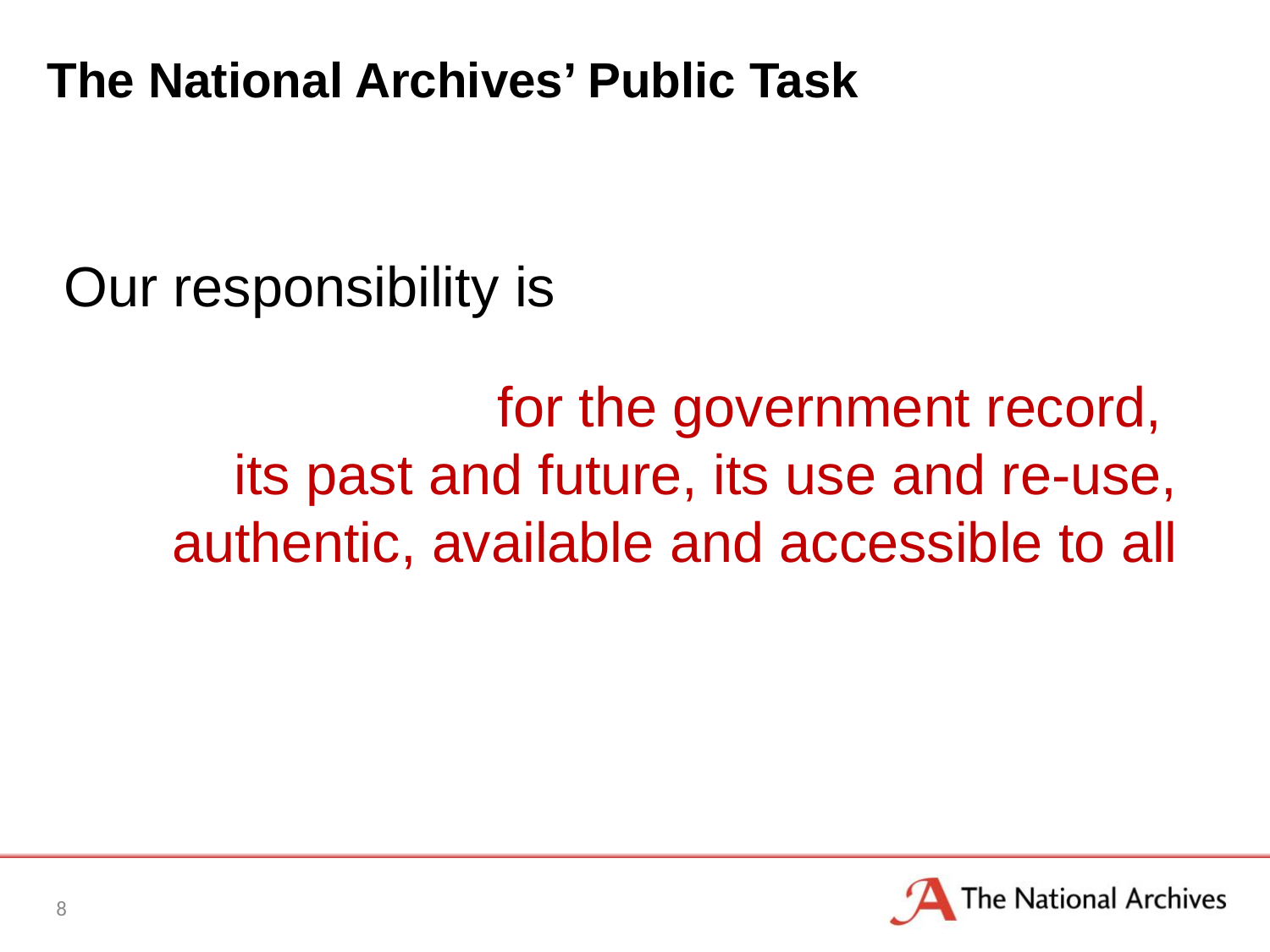

# The National Archives’ Public Task
Our responsibility is
for the government record,
its past and future, its use and re-use,
authentic, available and accessible to all
8